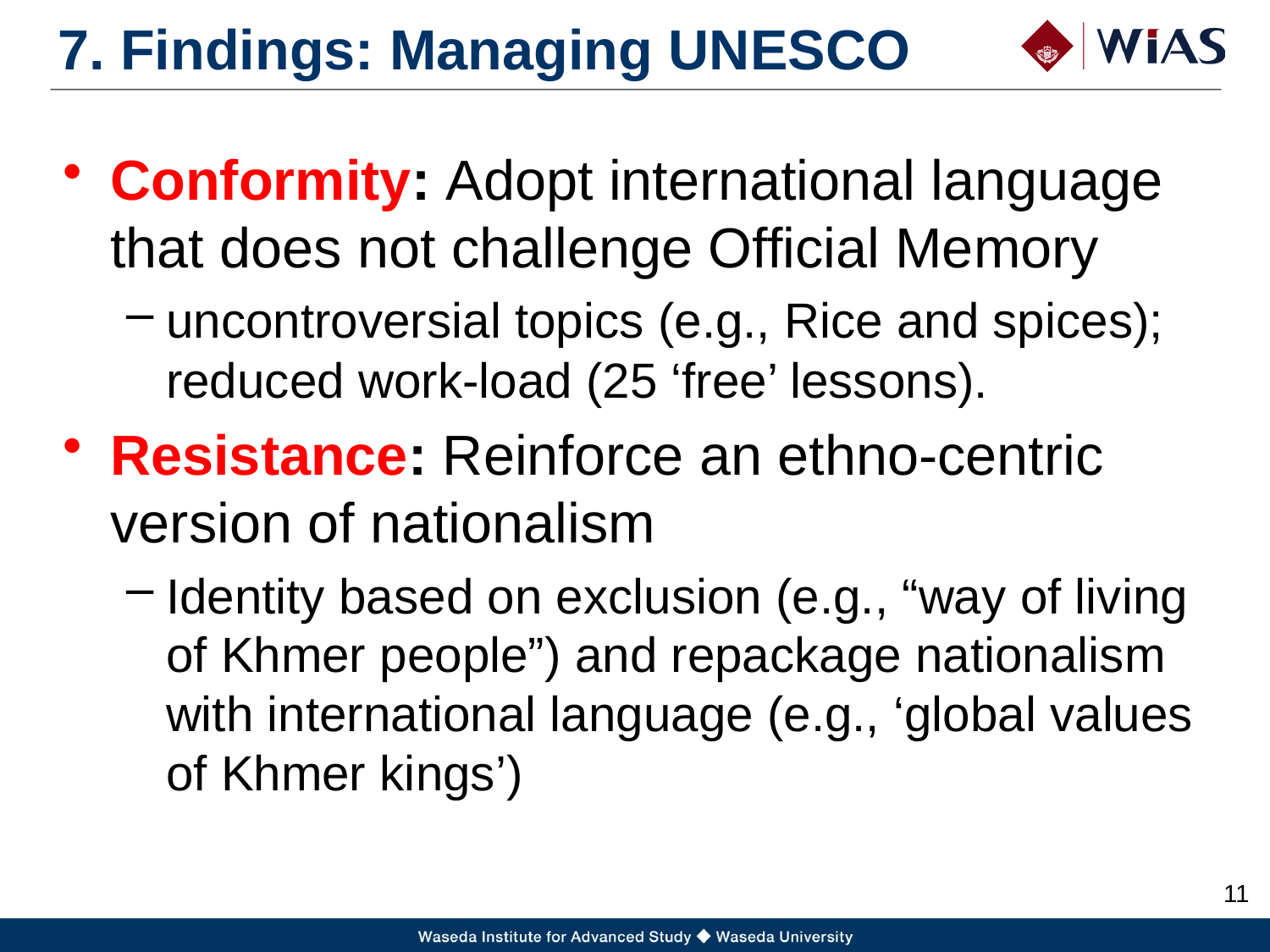

# 7. Findings: Managing UNESCO
Conformity: Adopt international language that does not challenge Official Memory
uncontroversial topics (e.g., Rice and spices); reduced work-load (25 ‘free’ lessons).
Resistance: Reinforce an ethno-centric version of nationalism
Identity based on exclusion (e.g., “way of living of Khmer people”) and repackage nationalism with international language (e.g., ‘global values of Khmer kings’)
11